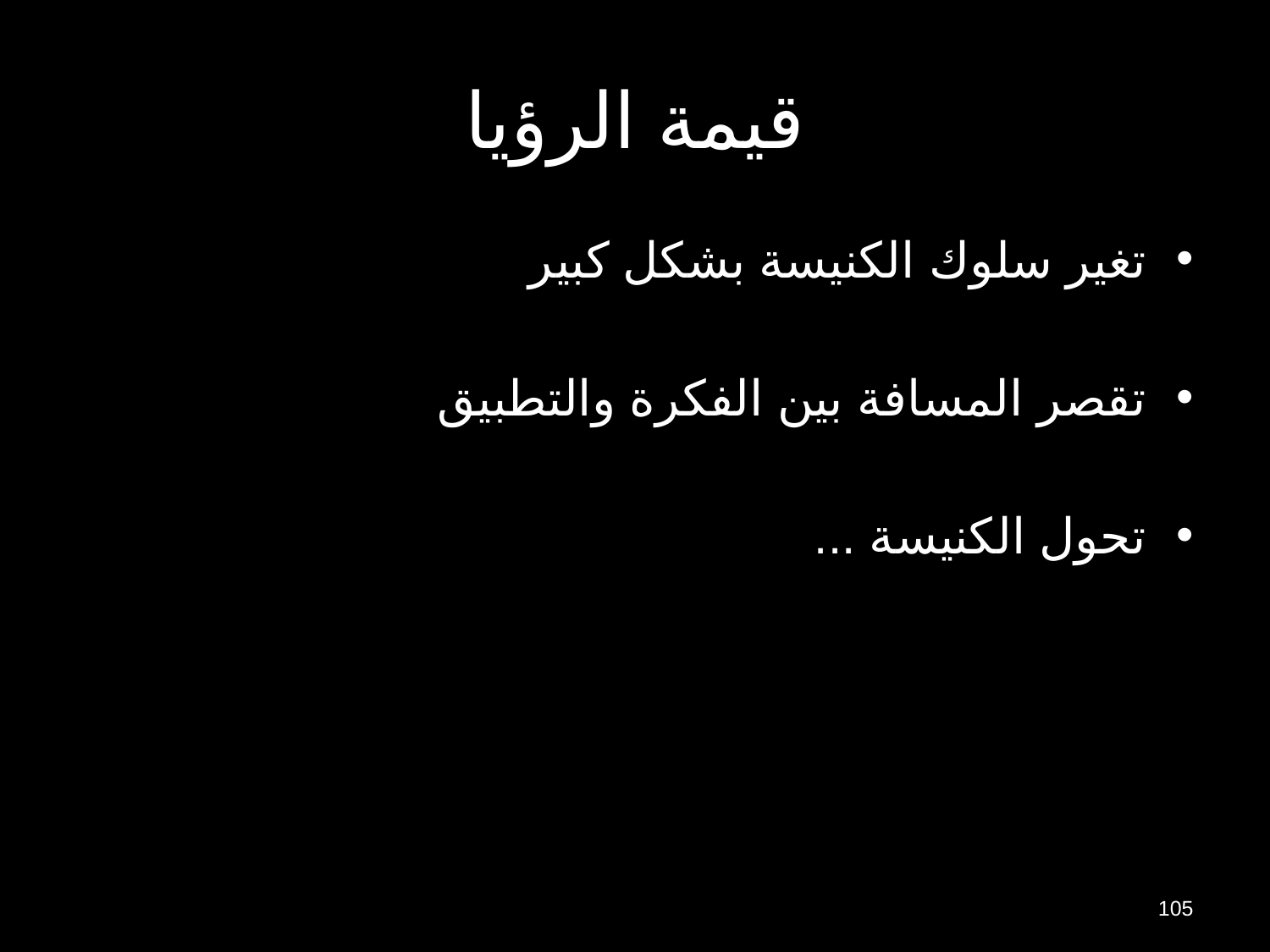

# قيمة الرؤيا
تغير سلوك الكنيسة بشكل كبير

تقصر المسافة بين الفكرة والتطبيق

تحول الكنيسة ...
105